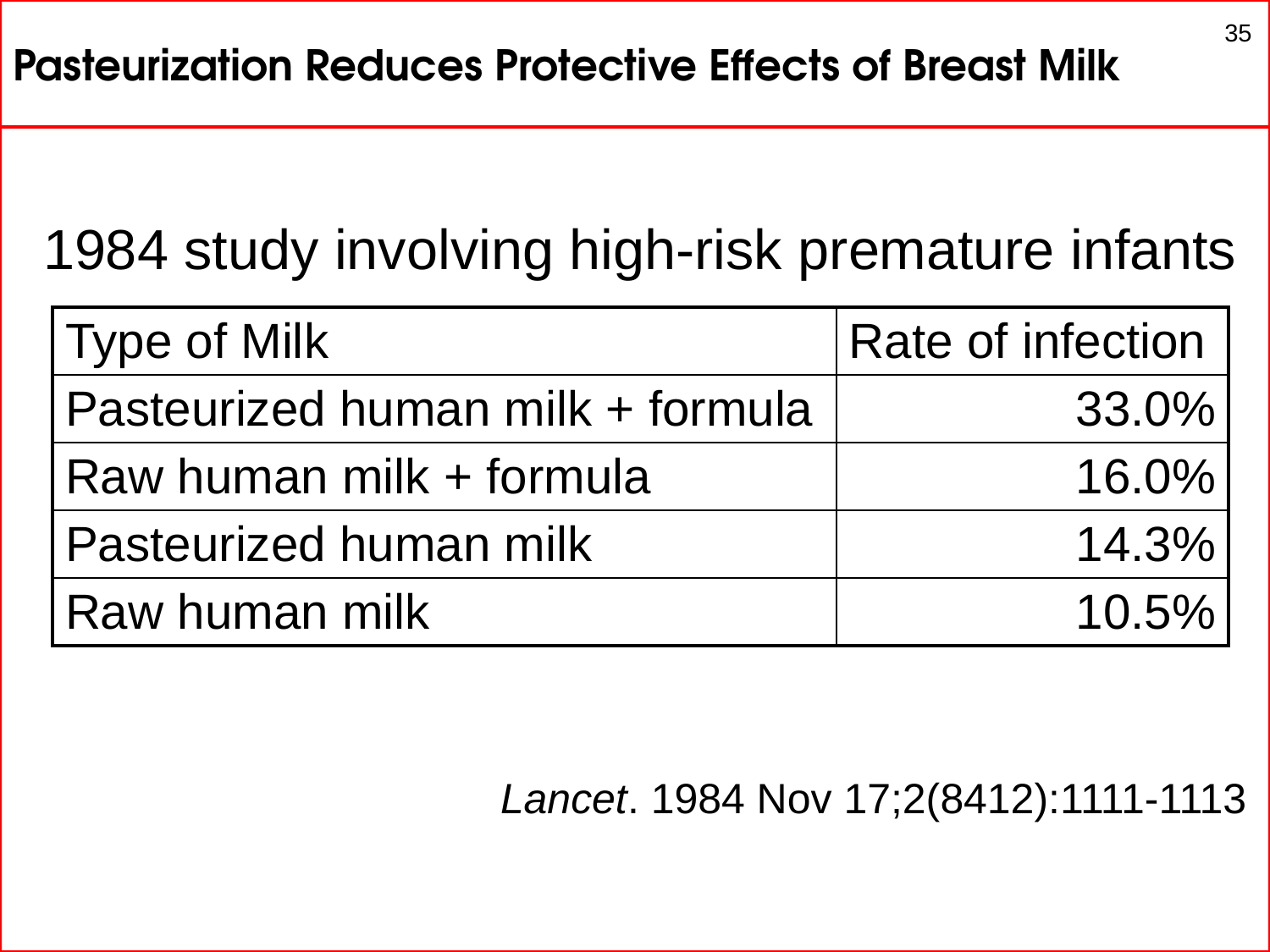

# Pasteurization Reduces Protective Effects of Breast Milk
35

1984 study involving high-risk premature infants

Lancet. 1984 Nov 17;2(8412):1111-1113
| Type of Milk | Rate of infection |
| --- | --- |
| Pasteurized human milk + formula | 33.0% |
| Raw human milk + formula | 16.0% |
| Pasteurized human milk | 14.3% |
| Raw human milk | 10.5% |